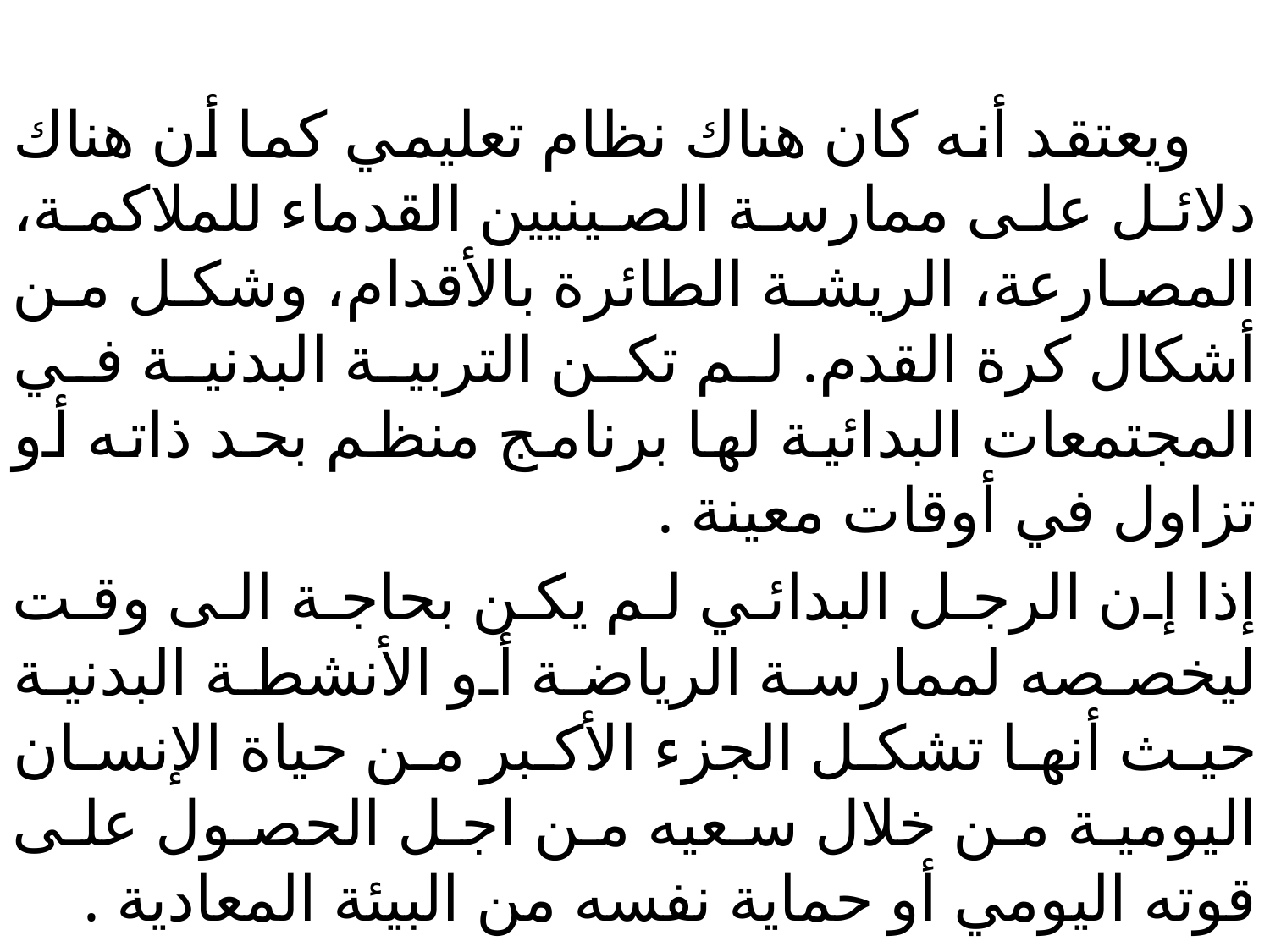

ویعتقد أنه كان هناك نظام تعلیمي كما أن هناك دلائل على ممارسة الصینیین القدماء للملاكمة، المصارعة، الریشة الطائرة بالأقدام، وشكل من أشكال كرة القدم. لم تكن التربیة البدنیة في المجتمعات البدائیة لها برنامج منظم بحد ذاته أو تزاول في أوقات معینة .
إذا إن الرجل البدائي لم یكن بحاجة الى وقت لیخصصه لممارسة الریاضة أو الأنشطة البدنیة حیث أنها تشكل الجزء الأكبر من حیاة الإنسان الیومیة من خلال سعیه من اجل الحصول على قوته الیومي أو حمایة نفسه من البیئة المعادیة .